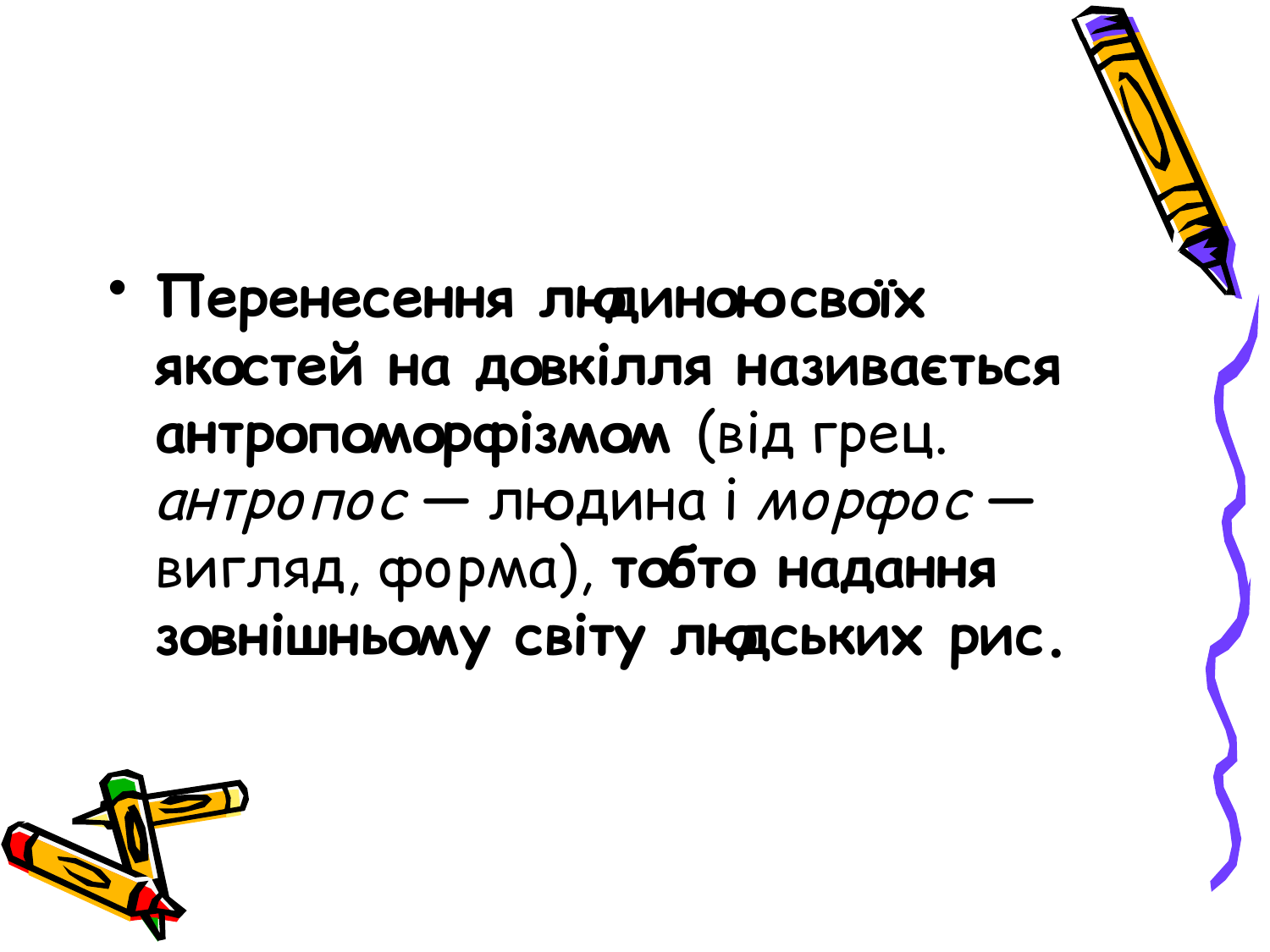

Перенесення людиною своїх якостей на довкілля називається антропоморфізмом (від грец. антропос — людина і морфос — вигляд, форма), тобто надання зовнішньому світу людських рис.